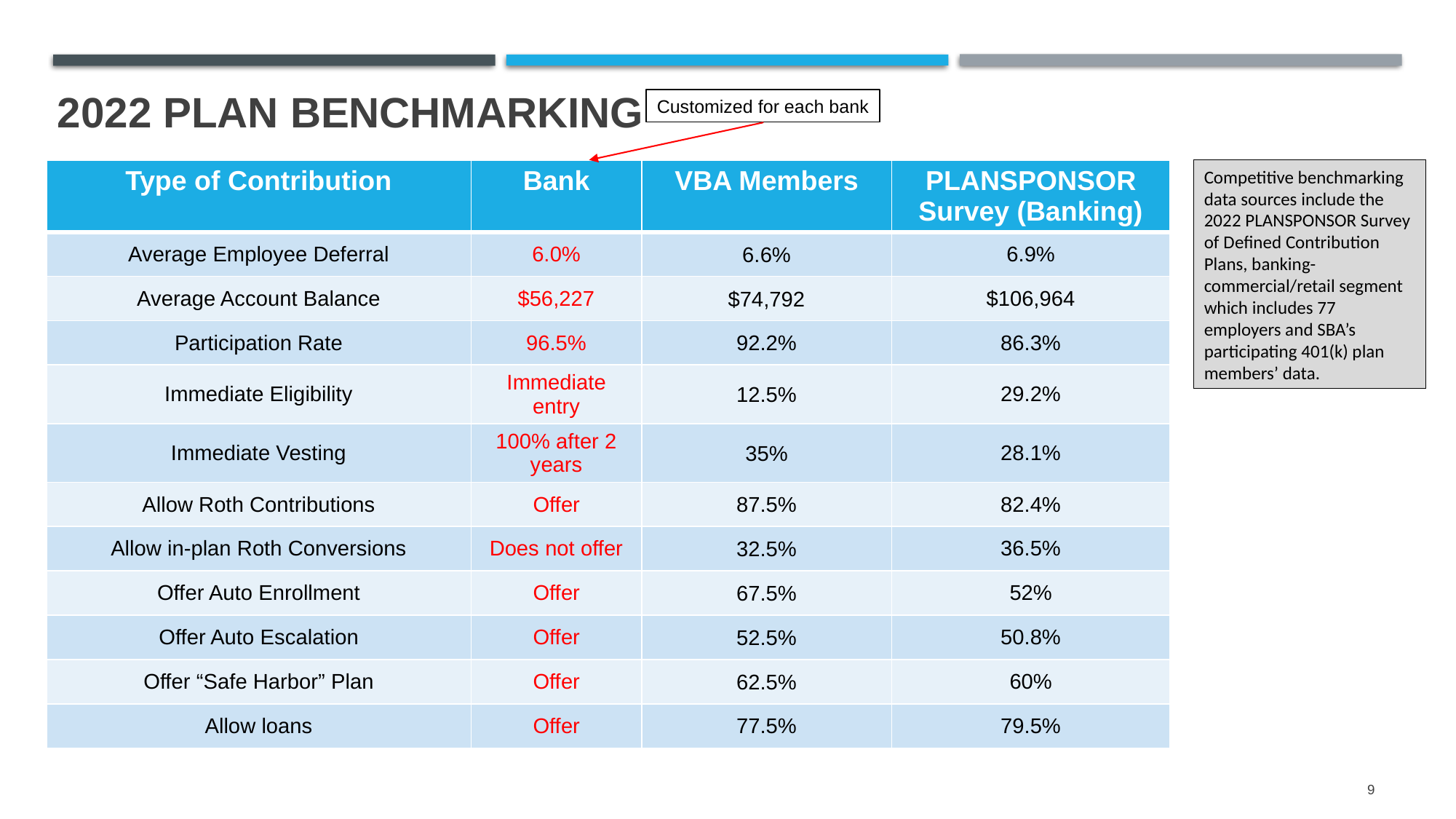

# 2022 Plan Benchmarking
Customized for each bank
| Type of Contribution | Bank | VBA Members | PLANSPONSOR Survey (Banking) |
| --- | --- | --- | --- |
| Average Employee Deferral | 6.0% | 6.6% | 6.9% |
| Average Account Balance | $56,227 | $74,792 | $106,964 |
| Participation Rate | 96.5% | 92.2% | 86.3% |
| Immediate Eligibility | Immediate entry | 12.5% | 29.2% |
| Immediate Vesting | 100% after 2 years | 35% | 28.1% |
| Allow Roth Contributions | Offer | 87.5% | 82.4% |
| Allow in-plan Roth Conversions | Does not offer | 32.5% | 36.5% |
| Offer Auto Enrollment | Offer | 67.5% | 52% |
| Offer Auto Escalation | Offer | 52.5% | 50.8% |
| Offer “Safe Harbor” Plan | Offer | 62.5% | 60% |
| Allow loans | Offer | 77.5% | 79.5% |
Competitive benchmarking data sources include the 2022 PLANSPONSOR Survey of Defined Contribution Plans, banking-commercial/retail segment which includes 77 employers and SBA’s participating 401(k) plan members’ data.
9